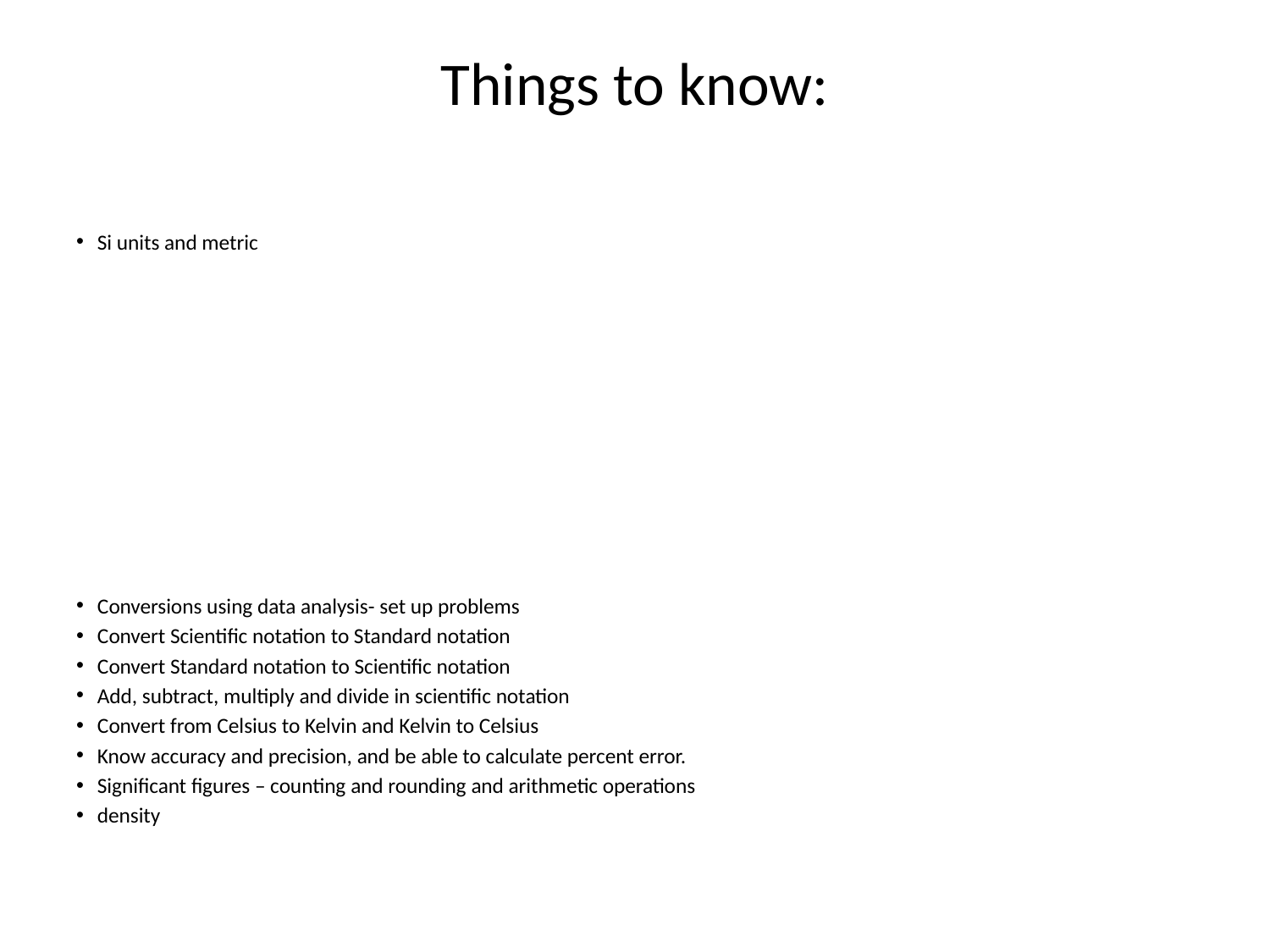

# Things to know:
Si units and metric
Conversions using data analysis- set up problems
Convert Scientific notation to Standard notation
Convert Standard notation to Scientific notation
Add, subtract, multiply and divide in scientific notation
Convert from Celsius to Kelvin and Kelvin to Celsius
Know accuracy and precision, and be able to calculate percent error.
Significant figures – counting and rounding and arithmetic operations
density